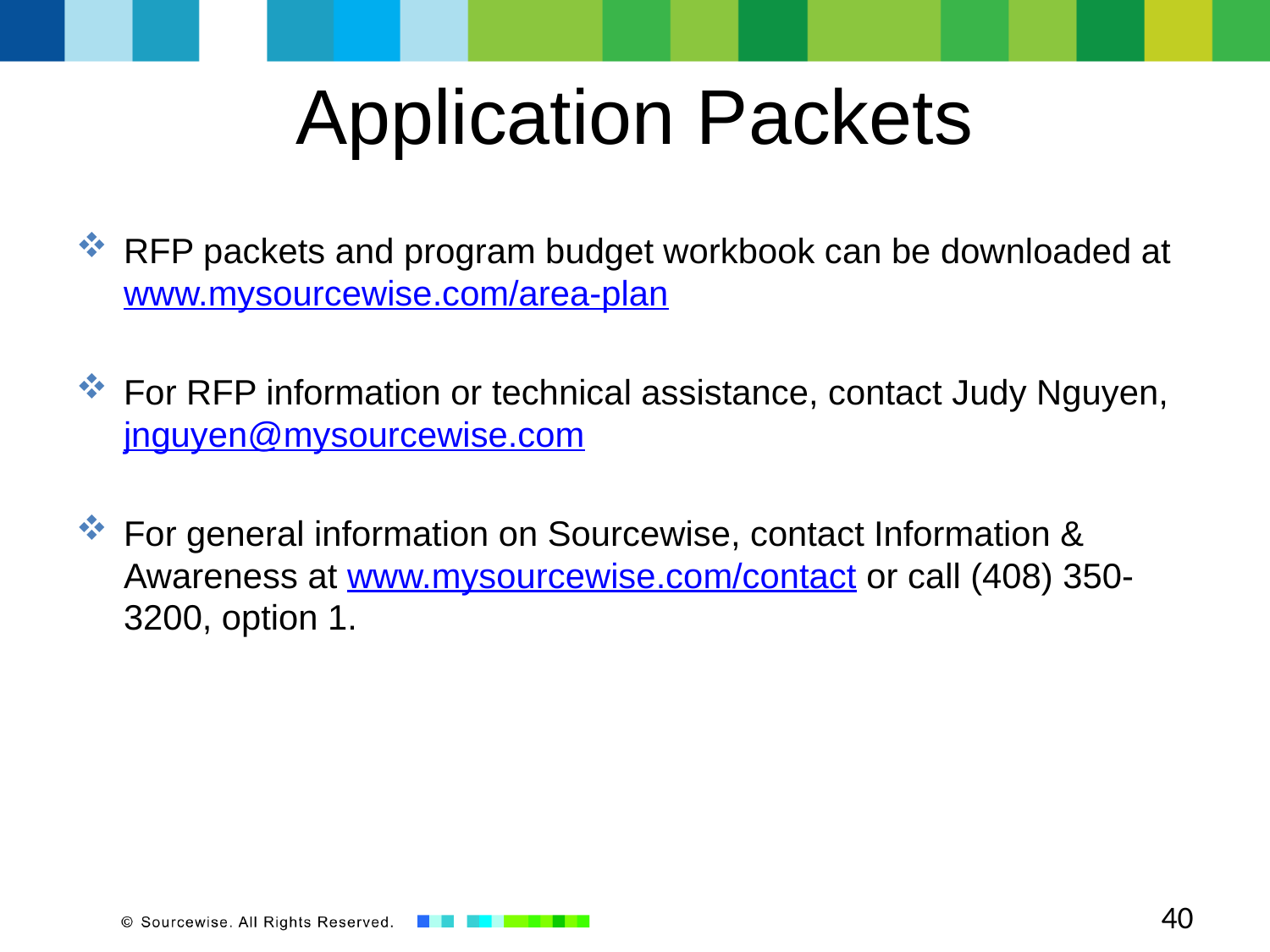

# Application Packets
RFP packets and program budget workbook can be downloaded at www.mysourcewise.com/area-plan

For RFP information or technical assistance, contact Judy Nguyen, jnguyen@mysourcewise.com

For general information on Sourcewise, contact Information & Awareness at www.mysourcewise.com/contact or call (408) 350-3200, option 1.